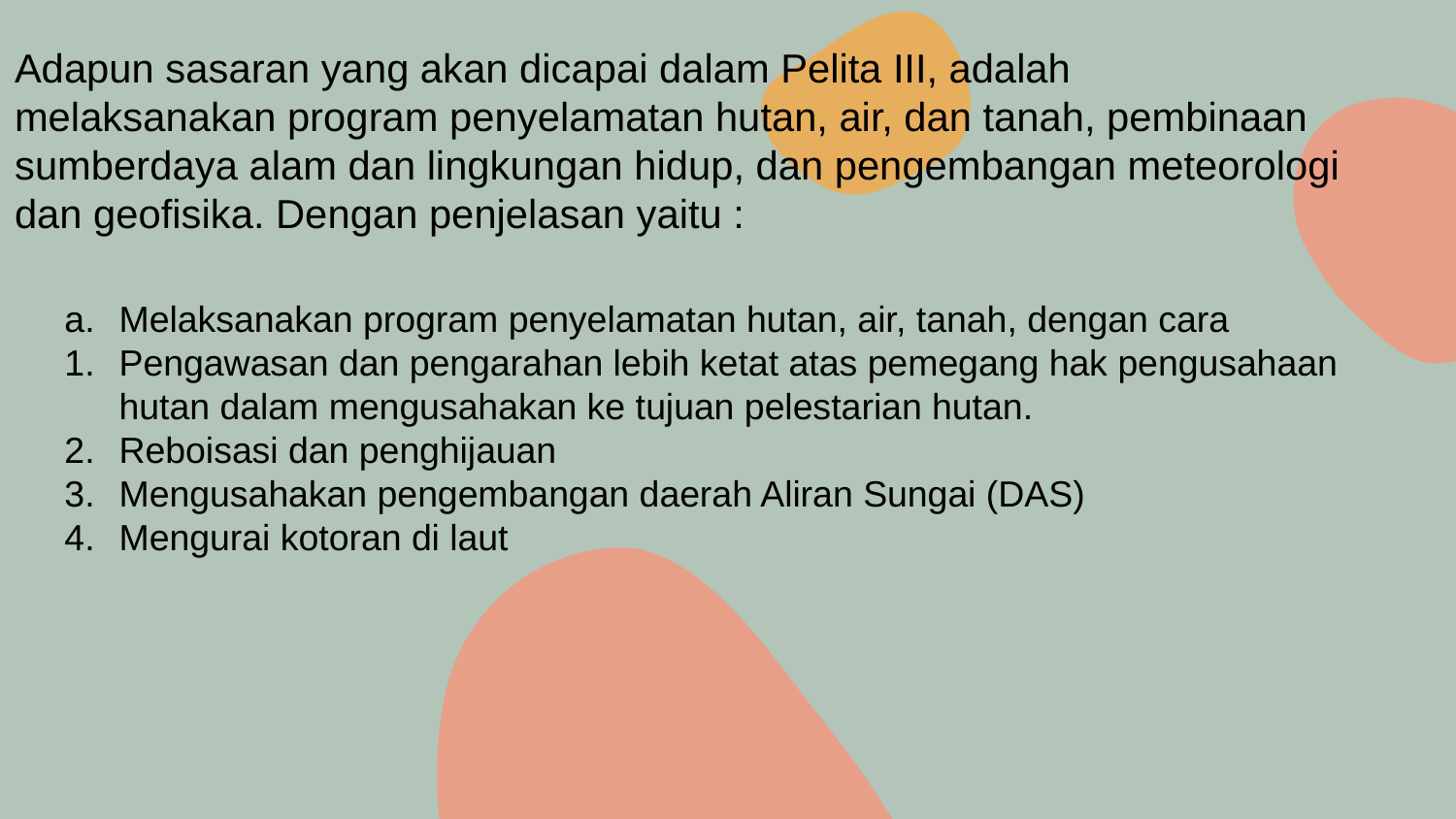

# Adapun sasaran yang akan dicapai dalam Pelita III, adalah melaksanakan program penyelamatan hutan, air, dan tanah, pembinaan sumberdaya alam dan lingkungan hidup, dan pengembangan meteorologi dan geofisika. Dengan penjelasan yaitu :
Melaksanakan program penyelamatan hutan, air, tanah, dengan cara
Pengawasan dan pengarahan lebih ketat atas pemegang hak pengusahaan hutan dalam mengusahakan ke tujuan pelestarian hutan.
Reboisasi dan penghijauan
Mengusahakan pengembangan daerah Aliran Sungai (DAS)
Mengurai kotoran di laut